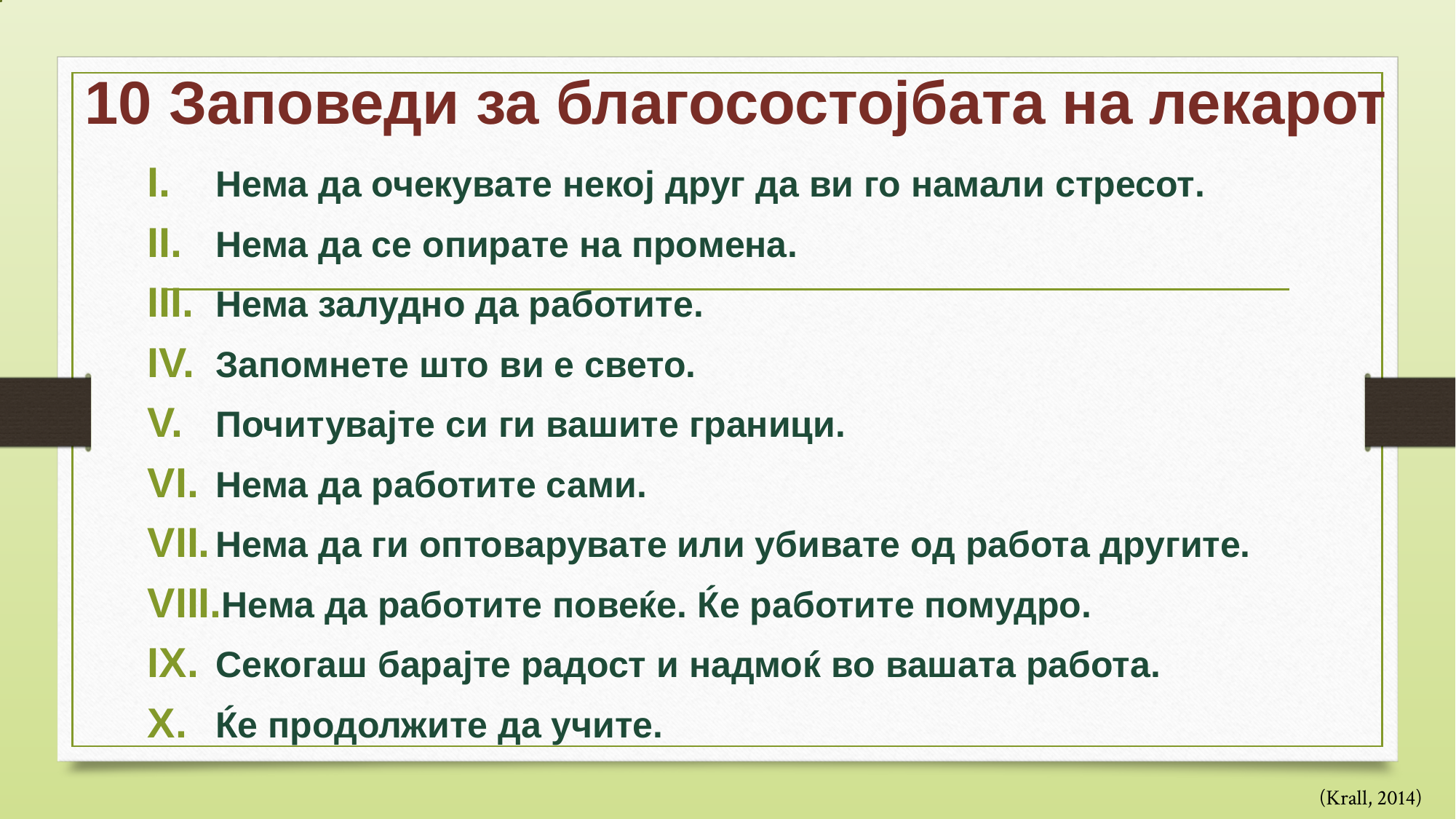

# 10 Заповеди за благосостојбата на лекарот
Нема да очекувате некој друг да ви го намали стресот.
Нема да се опирате на промена.
Нема залудно да работите.
Запомнете што ви е свето.
Почитувајте си ги вашите граници.
Нема да работите сами.
Нема да ги оптоварувате или убивате од работа другите.
Нема да работите повеќе. Ќе работите помудро.
Секогаш барајте радост и надмоќ во вашата работа.
Ќе продолжите да учите.
(Krall, 2014)